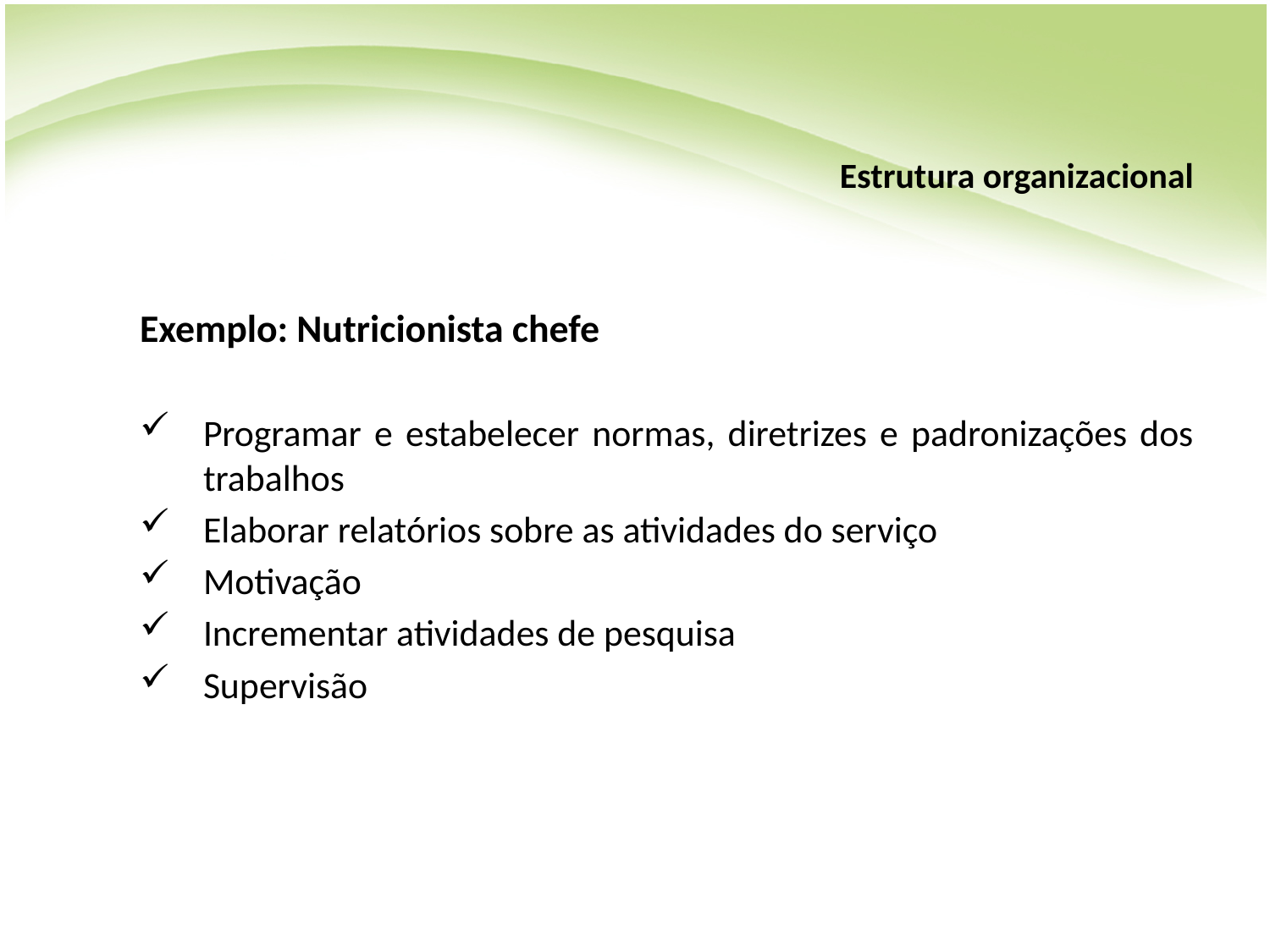

# Estrutura organizacional
Exemplo: Nutricionista chefe

Programar e estabelecer normas, diretrizes e padronizações dos trabalhos
Elaborar relatórios sobre as atividades do serviço
Motivação
Incrementar atividades de pesquisa
Supervisão